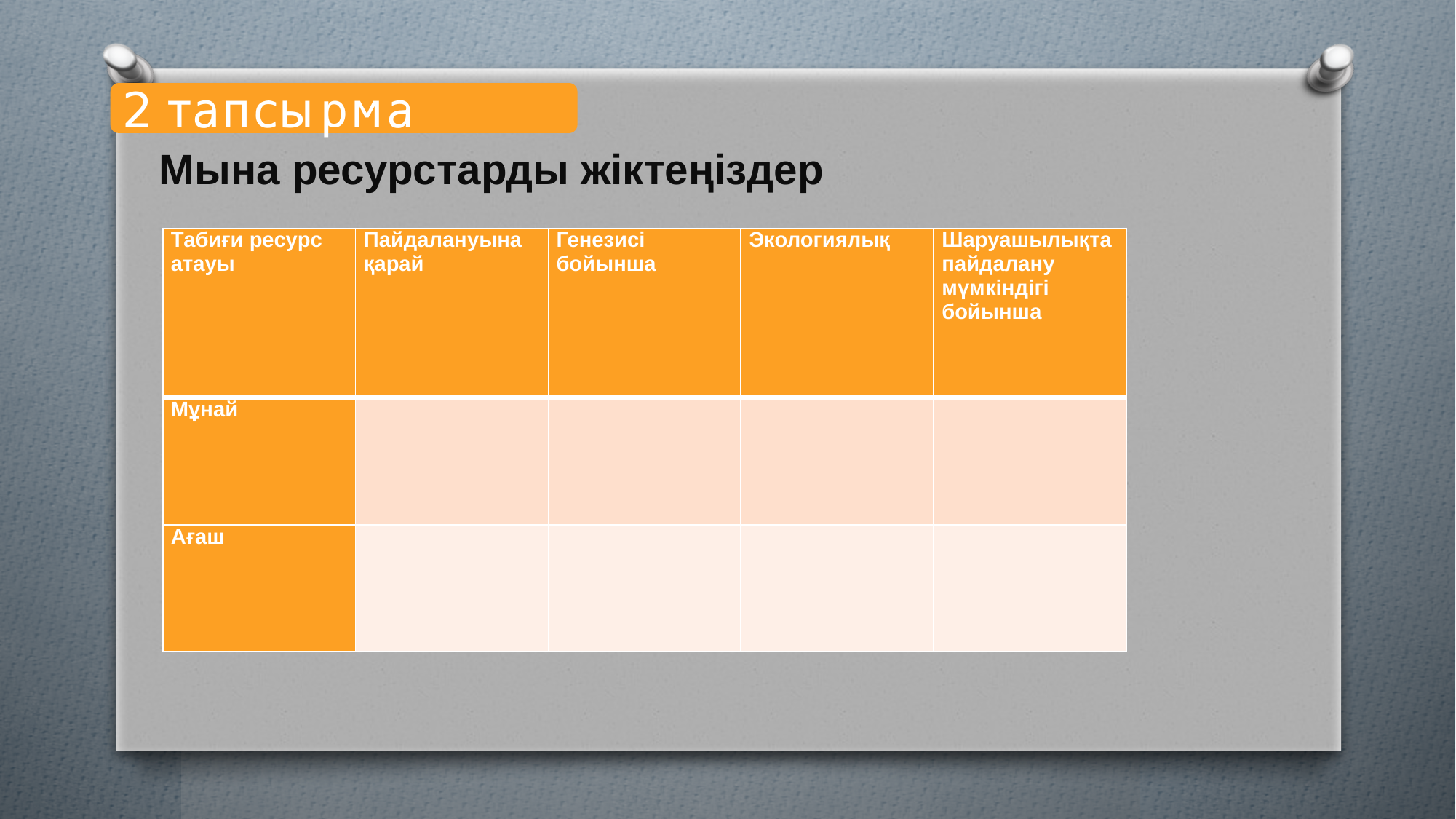

2 тапсырма
Мына ресурстарды жіктеңіздер
| Табиғи ресурс атауы | Пайдалануына қарай | Генезисі бойынша | Экологиялық | Шаруашылықта пайдалану мүмкіндігі бойынша |
| --- | --- | --- | --- | --- |
| Мұнай |  |  |  |  |
| Ағаш |  |  |  |  |